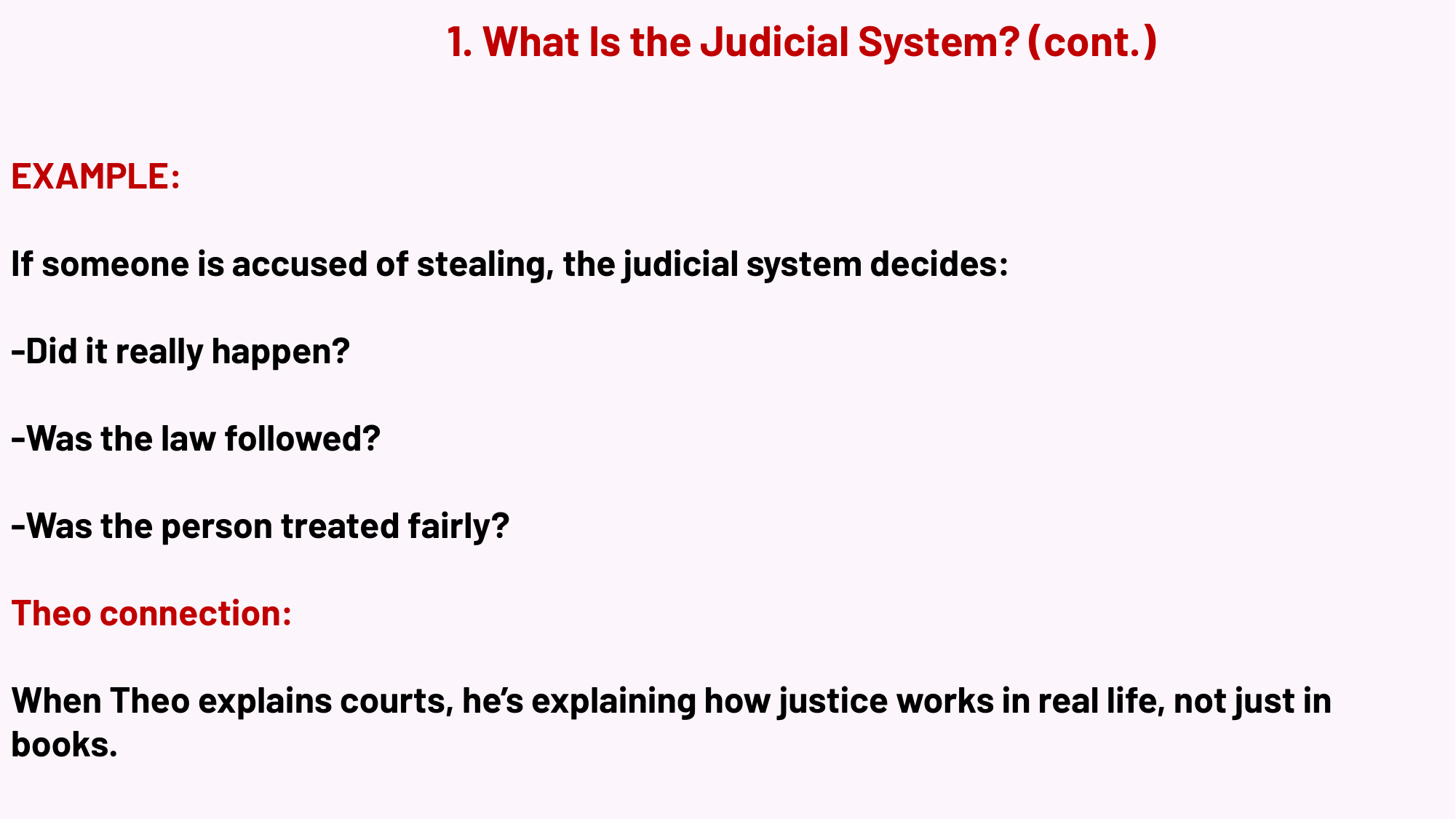

1. What Is the Judicial System? (cont.)

EXAMPLE:

If someone is accused of stealing, the judicial system decides:

-Did it really happen?

-Was the law followed?

-Was the person treated fairly?

Theo connection:

When Theo explains courts, he’s explaining how justice works in real life, not just in books.